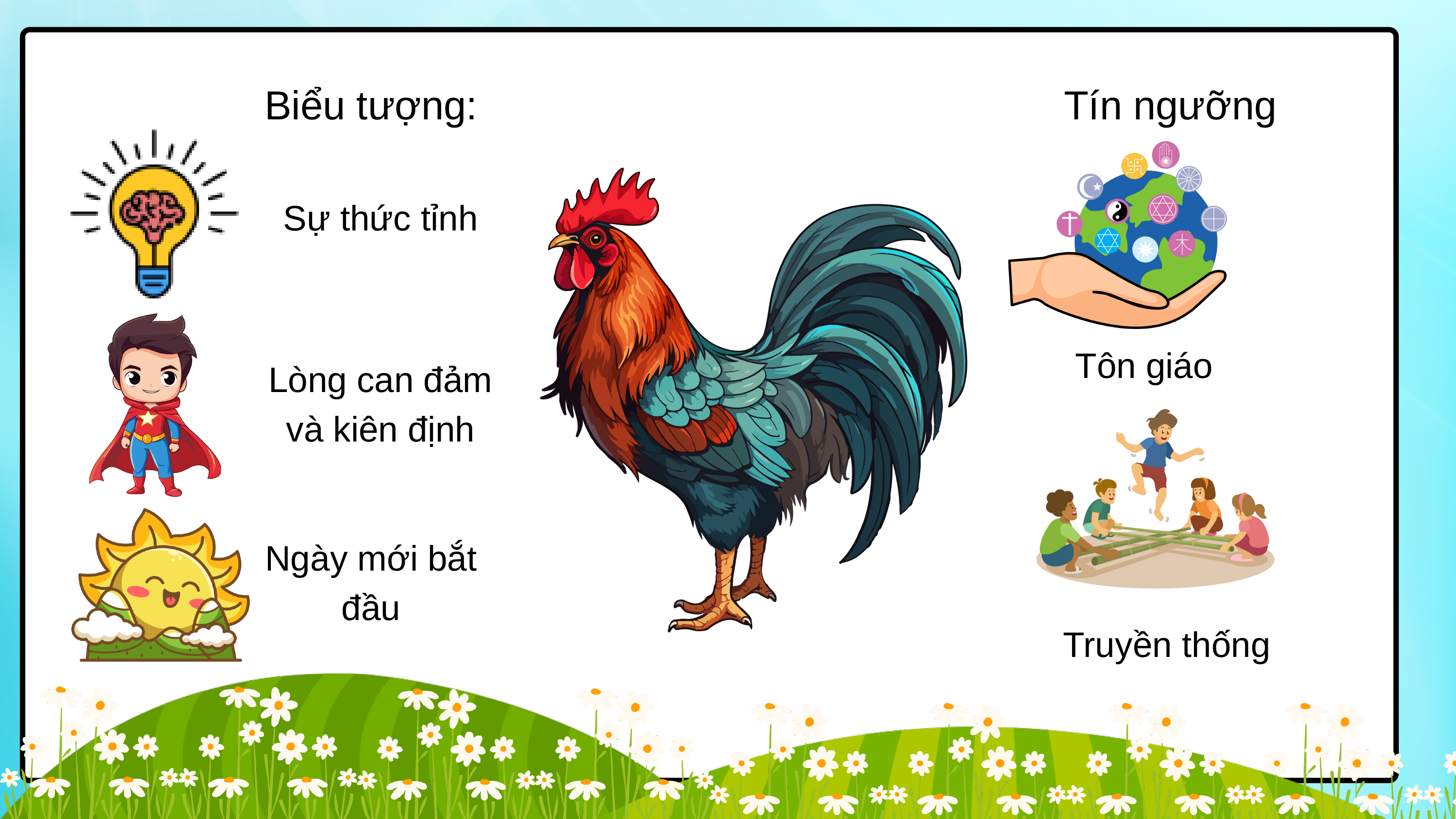

Biểu tượng:
Tín ngưỡng

Sự thức tỉnh

Tôn giáo
Lòng can đảm và kiên định

Ngày mới bắt đầu
Truyền thống